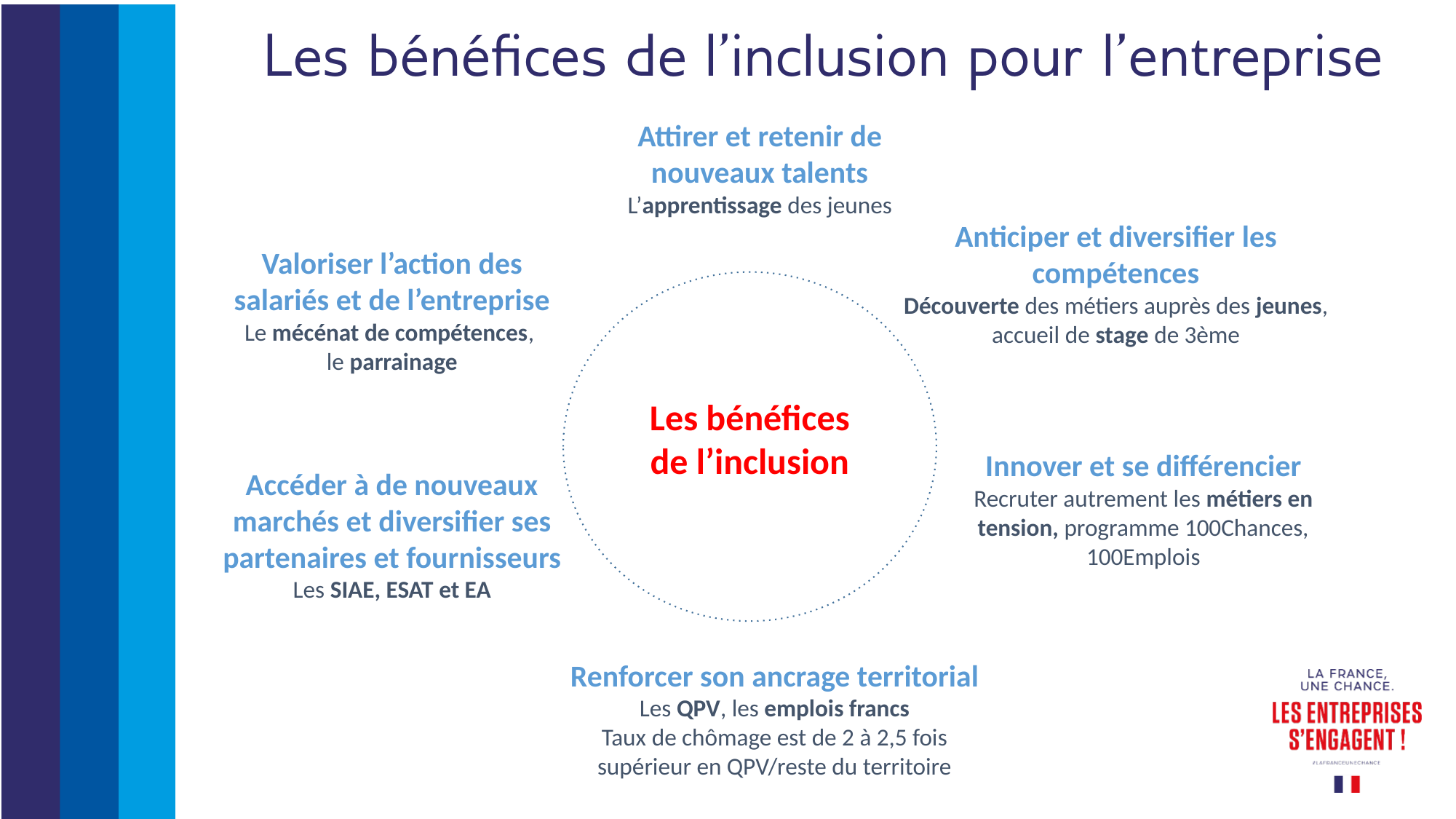

Les bénéfices de l’inclusion pour l’entreprise

Attirer et retenir de nouveaux talents
L’apprentissage des jeunes
Anticiper et diversifier les compétences
Découverte des métiers auprès des jeunes, accueil de stage de 3ème
Valoriser l’action des salariés et de l’entreprise
Le mécénat de compétences,
le parrainage

Les bénéfices
de l’inclusion
Innover et se différencier
Recruter autrement les métiers en tension, programme 100Chances, 100Emplois
Accéder à de nouveaux marchés et diversifier ses partenaires et fournisseurs
Les SIAE, ESAT et EA
Renforcer son ancrage territorial
Les QPV, les emplois francs
Taux de chômage est de 2 à 2,5 fois supérieur en QPV/reste du territoire